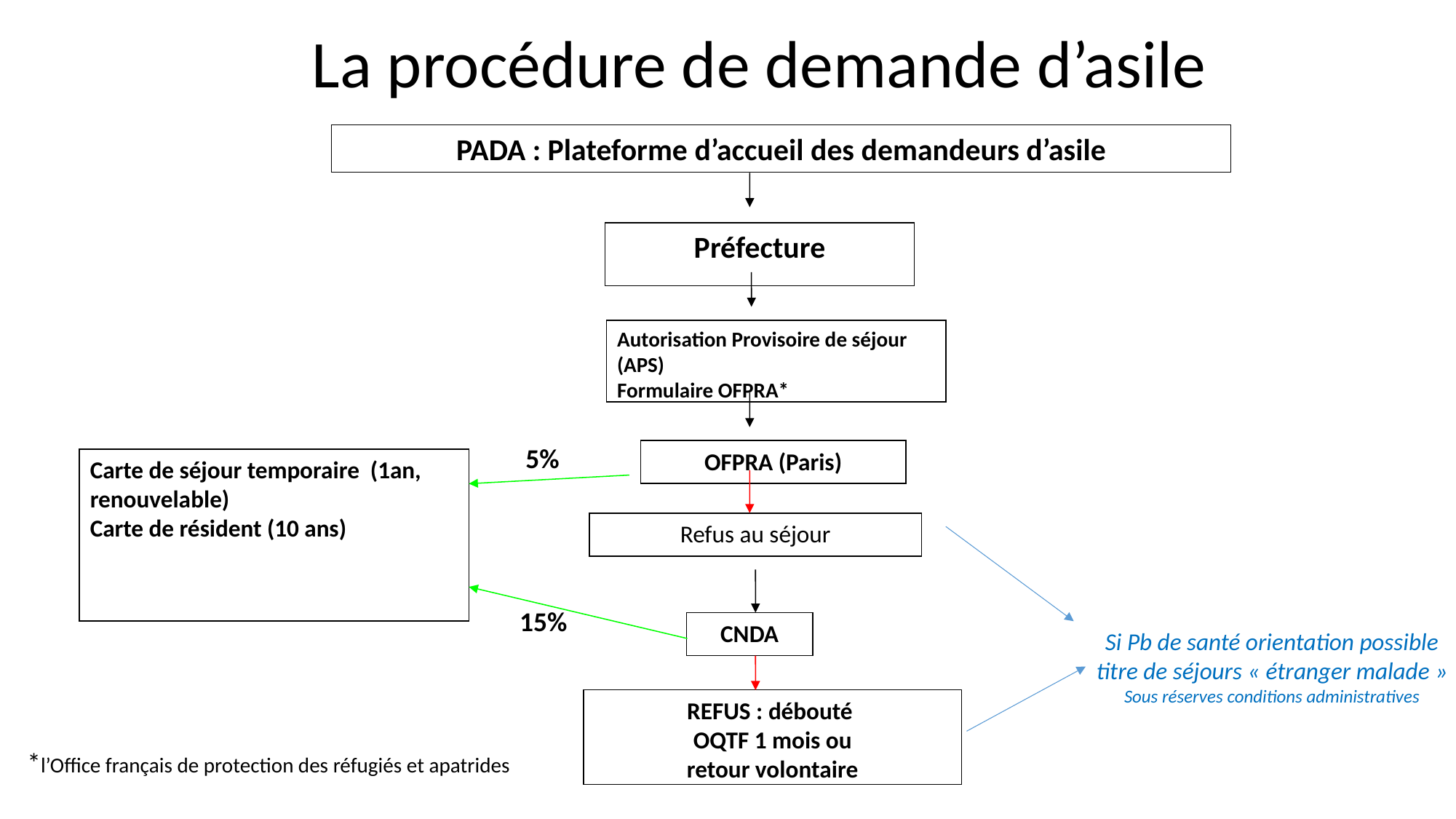

# La procédure de demande d’asile
PADA : Plateforme d’accueil des demandeurs d’asile

Préfecture

Autorisation Provisoire de séjour (APS)
Formulaire OFPRA*
OFPRA (Paris)
Carte de séjour temporaire  (1an, renouvelable)
Carte de résident (10 ans)

CNDA

REFUS : débouté
OQTF 1 mois ou
retour volontaire

5%

Refus au séjour
15%
Si Pb de santé orientation possible
titre de séjours « étranger malade »
Sous réserves conditions administratives
*l’Office français de protection des réfugiés et apatrides